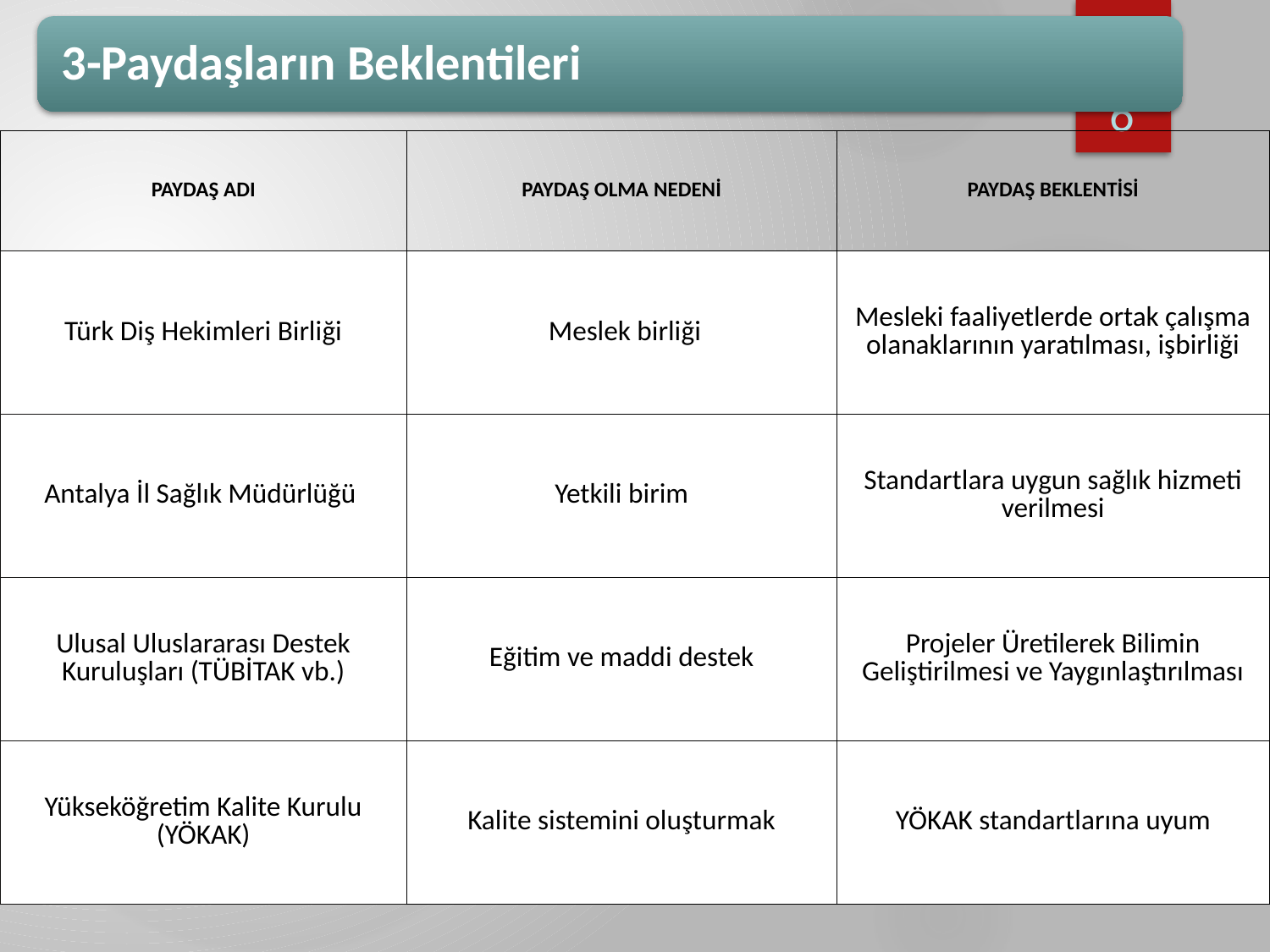

3-Paydaşların Beklentileri
6
| PAYDAŞ ADI | PAYDAŞ OLMA NEDENİ | PAYDAŞ BEKLENTİSİ |
| --- | --- | --- |
| Türk Diş Hekimleri Birliği | Meslek birliği | Mesleki faaliyetlerde ortak çalışma olanaklarının yaratılması, işbirliği |
| Antalya İl Sağlık Müdürlüğü | Yetkili birim | Standartlara uygun sağlık hizmeti verilmesi |
| Ulusal Uluslararası Destek Kuruluşları (TÜBİTAK vb.) | Eğitim ve maddi destek | Projeler Üretilerek Bilimin Geliştirilmesi ve Yaygınlaştırılması |
| Yükseköğretim Kalite Kurulu (YÖKAK) | Kalite sistemini oluşturmak | YÖKAK standartlarına uyum |